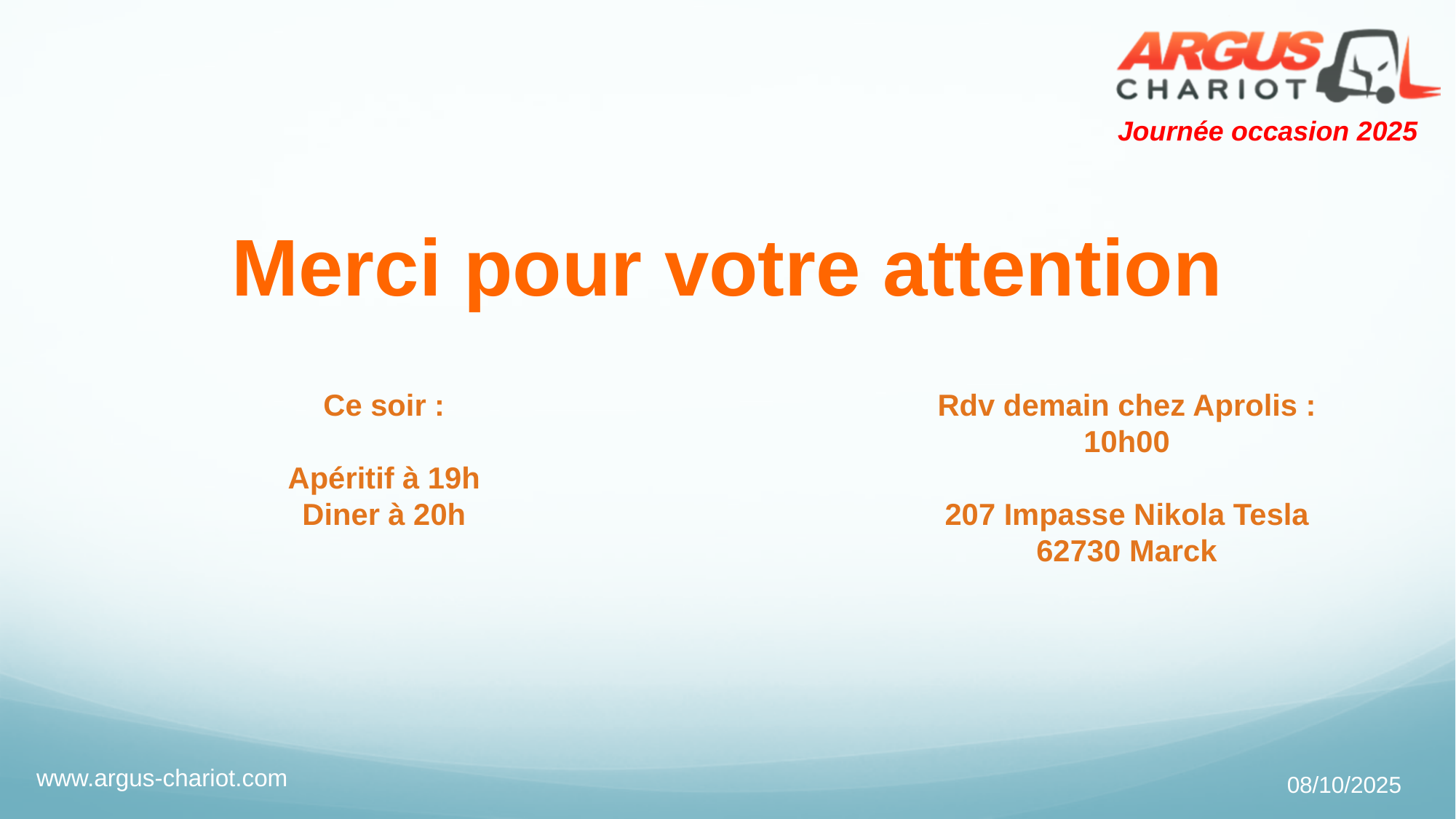

Merci pour votre attention

Ce soir :

Apéritif à 19h
Diner à 20h
Rdv demain chez Aprolis :
10h00

207 Impasse Nikola Tesla
62730 Marck